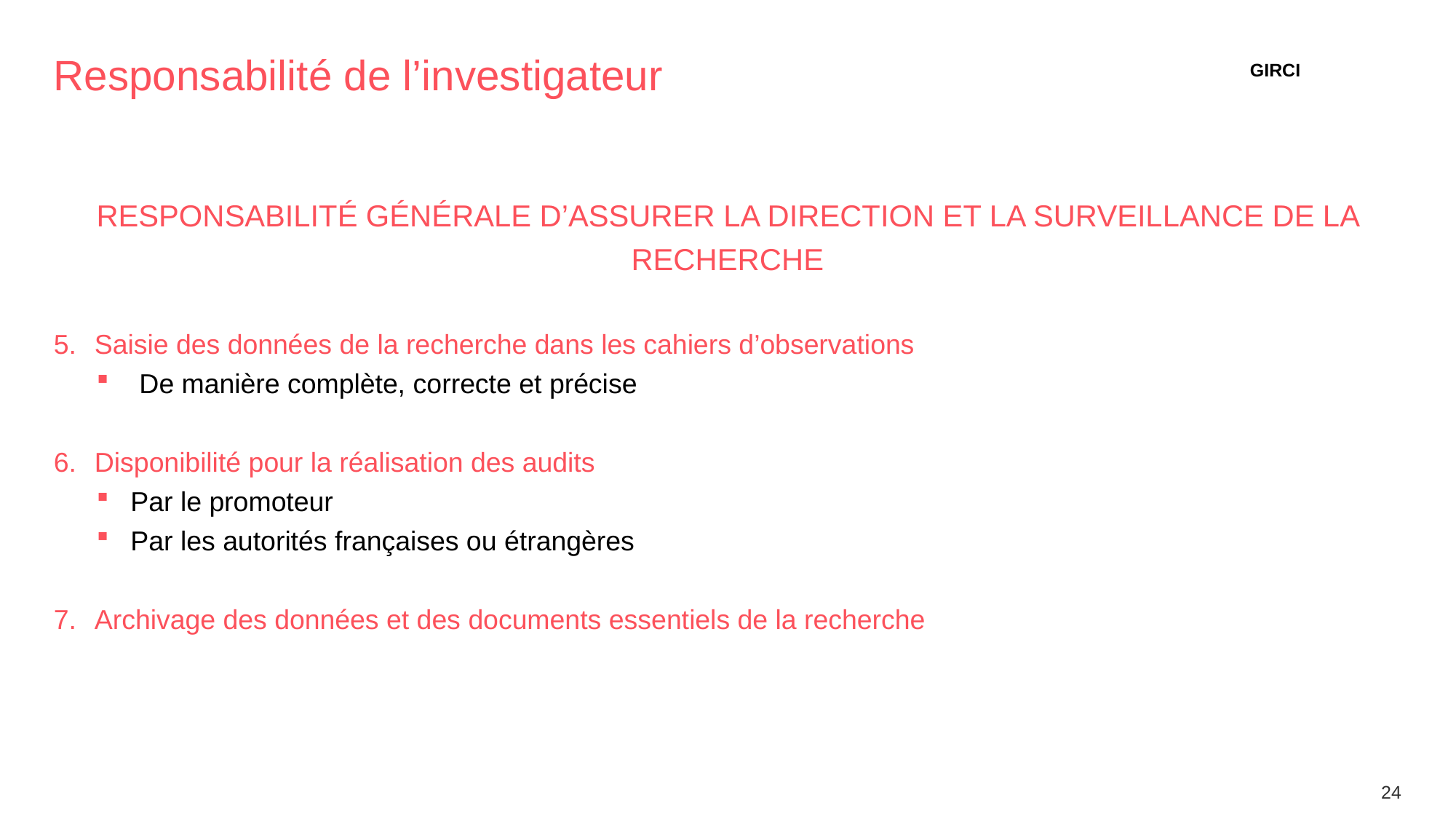

# Responsabilité de l’investigateur

GIRCI

Responsabilité générale d’assurer la direction et la surveillance de la recherche

Saisie des données de la recherche dans les cahiers d’observations
De manière complète, correcte et précise

Disponibilité pour la réalisation des audits
Par le promoteur
Par les autorités françaises ou étrangères

Archivage des données et des documents essentiels de la recherche

24